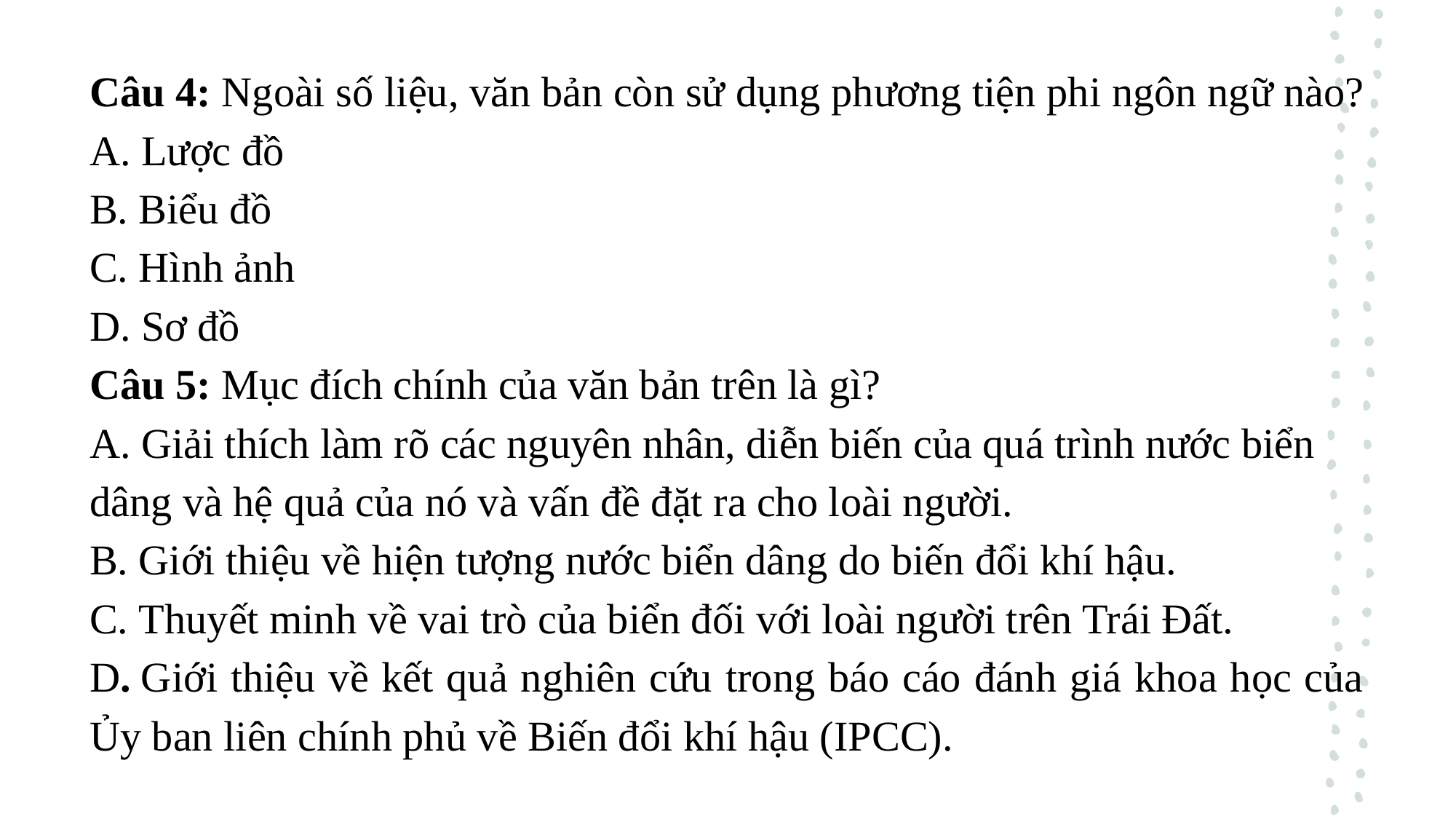

Câu 4: Ngoài số liệu, văn bản còn sử dụng phương tiện phi ngôn ngữ nào?
A. Lược đồ
B. Biểu đồ
C. Hình ảnh
D. Sơ đồ
Câu 5: Mục đích chính của văn bản trên là gì?
A. Giải thích làm rõ các nguyên nhân, diễn biến của quá trình nước biển dâng và hệ quả của nó và vấn đề đặt ra cho loài người.
B. Giới thiệu về hiện tượng nước biển dâng do biến đổi khí hậu.
C. Thuyết minh về vai trò của biển đối với loài người trên Trái Đất.
D. Giới thiệu về kết quả nghiên cứu trong báo cáo đánh giá khoa học của Ủy ban liên chính phủ về Biến đổi khí hậu (IPCC).